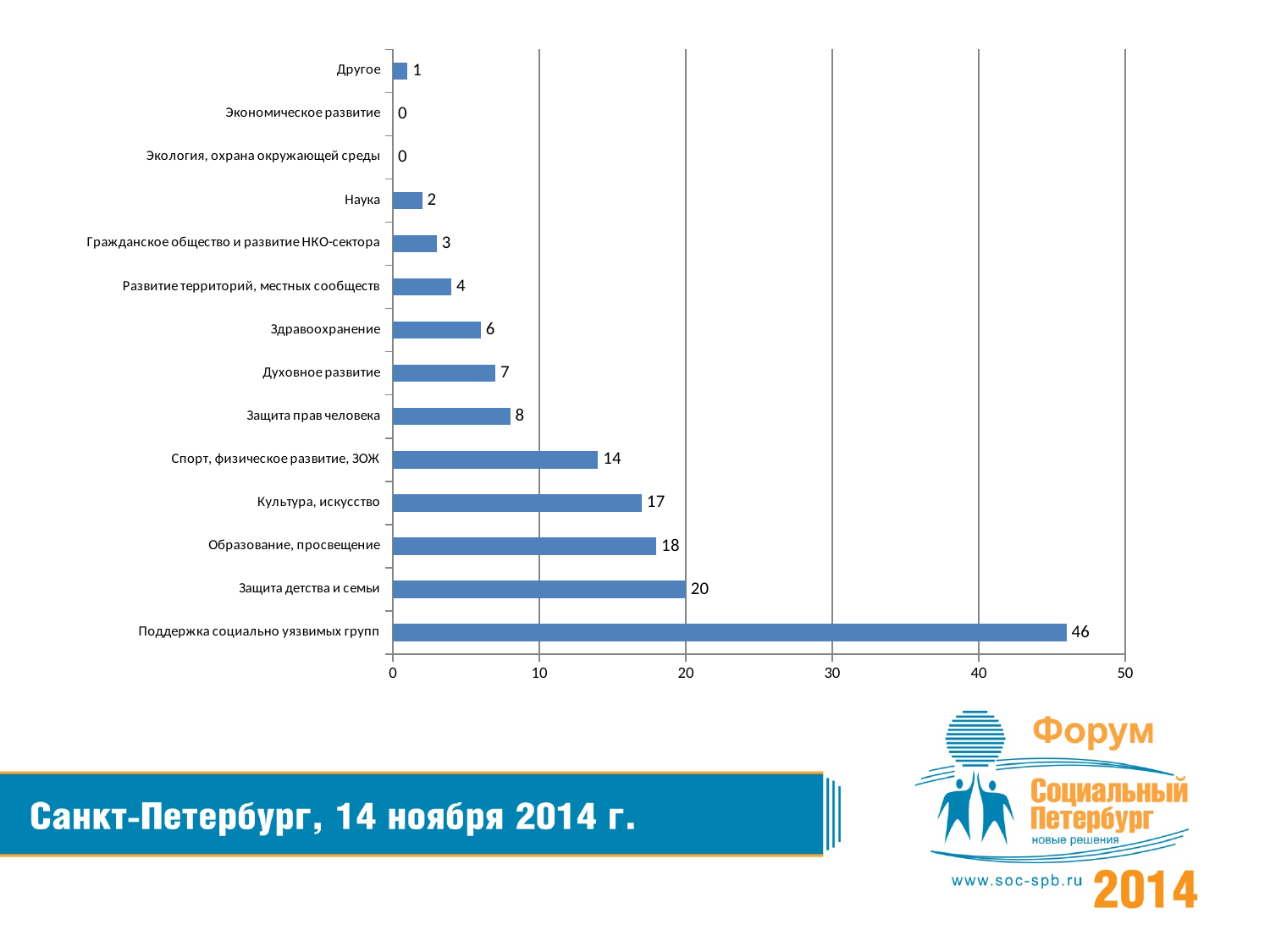

### Chart

| Category | Ряд 1 |
|---|---|
| Поддержка социально уязвимых групп | 46.0 |
| Защита детства и семьи | 20.0 |
| Образование, просвещение | 18.0 |
| Культура, искусство | 17.0 |
| Спорт, физическое развитие, ЗОЖ | 14.0 |
| Защита прав человека | 8.0 |
| Духовное развитие | 7.0 |
| Здравоохранение | 6.0 |
| Развитие территорий, местных сообществ | 4.0 |
| Гражданское общество и развитие НКО-сектора | 3.0 |
| Наука | 2.0 |
| Экология, охрана окружающей среды | 0.0 |
| Экономическое развитие | 0.0 |
| Другое | 1.0 |